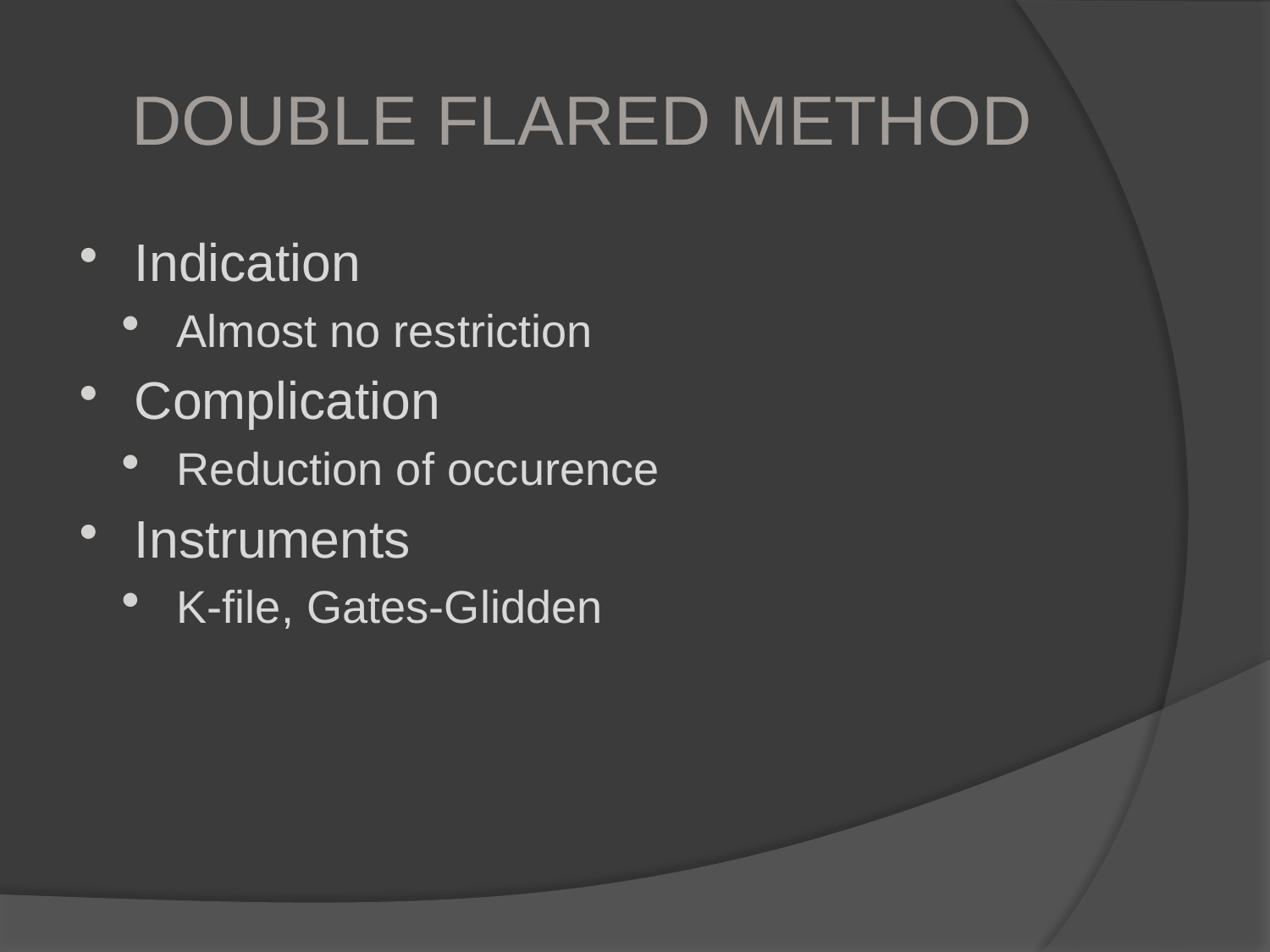

# DOUBLE FLARED METHOD
Indication
Almost no restriction
Complication
Reduction of occurence
Instruments
K-file, Gates-Glidden